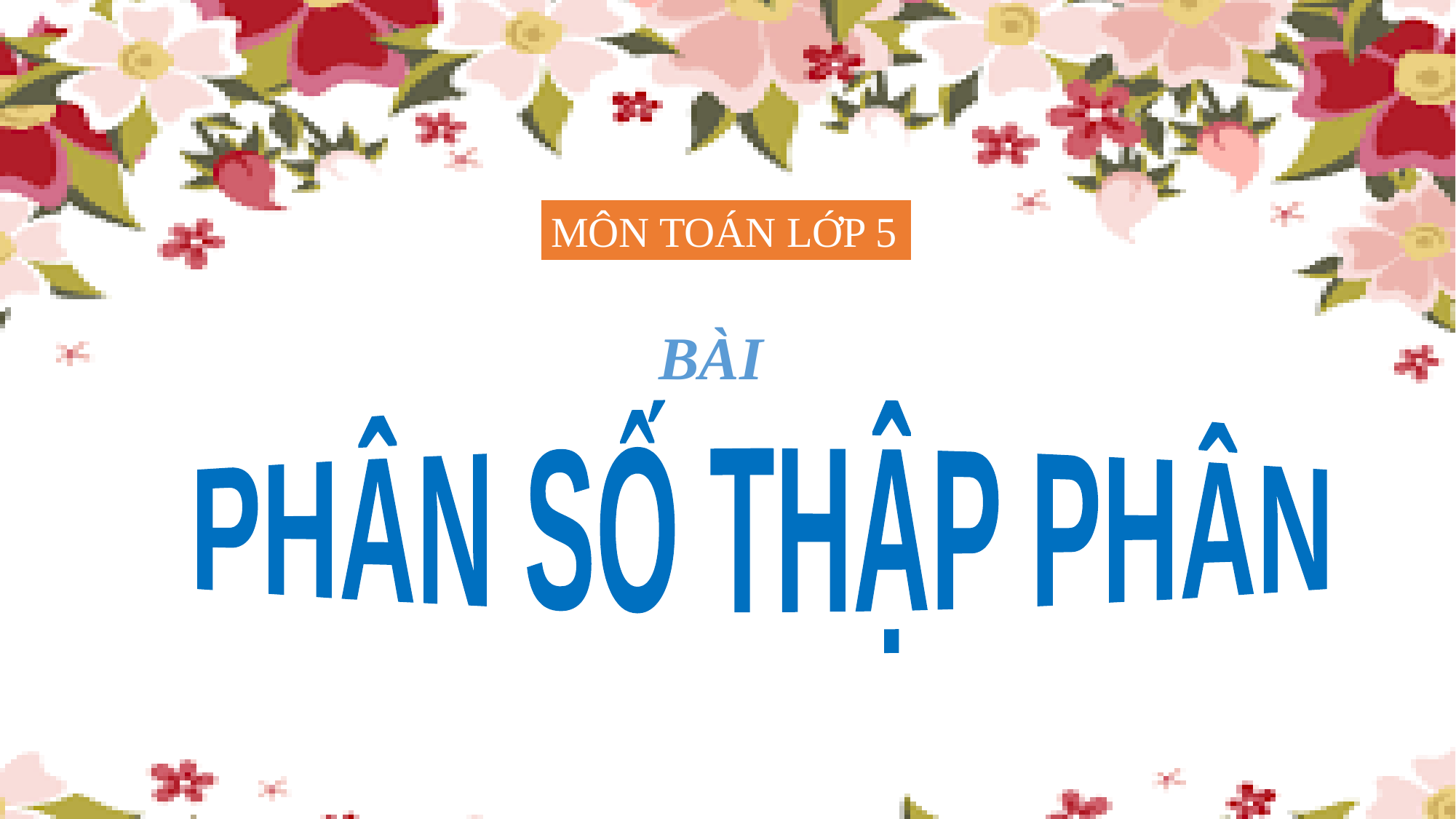

MÔN TOÁN LỚP 5
BÀI
PHÂN SỐ THẬP PHÂN